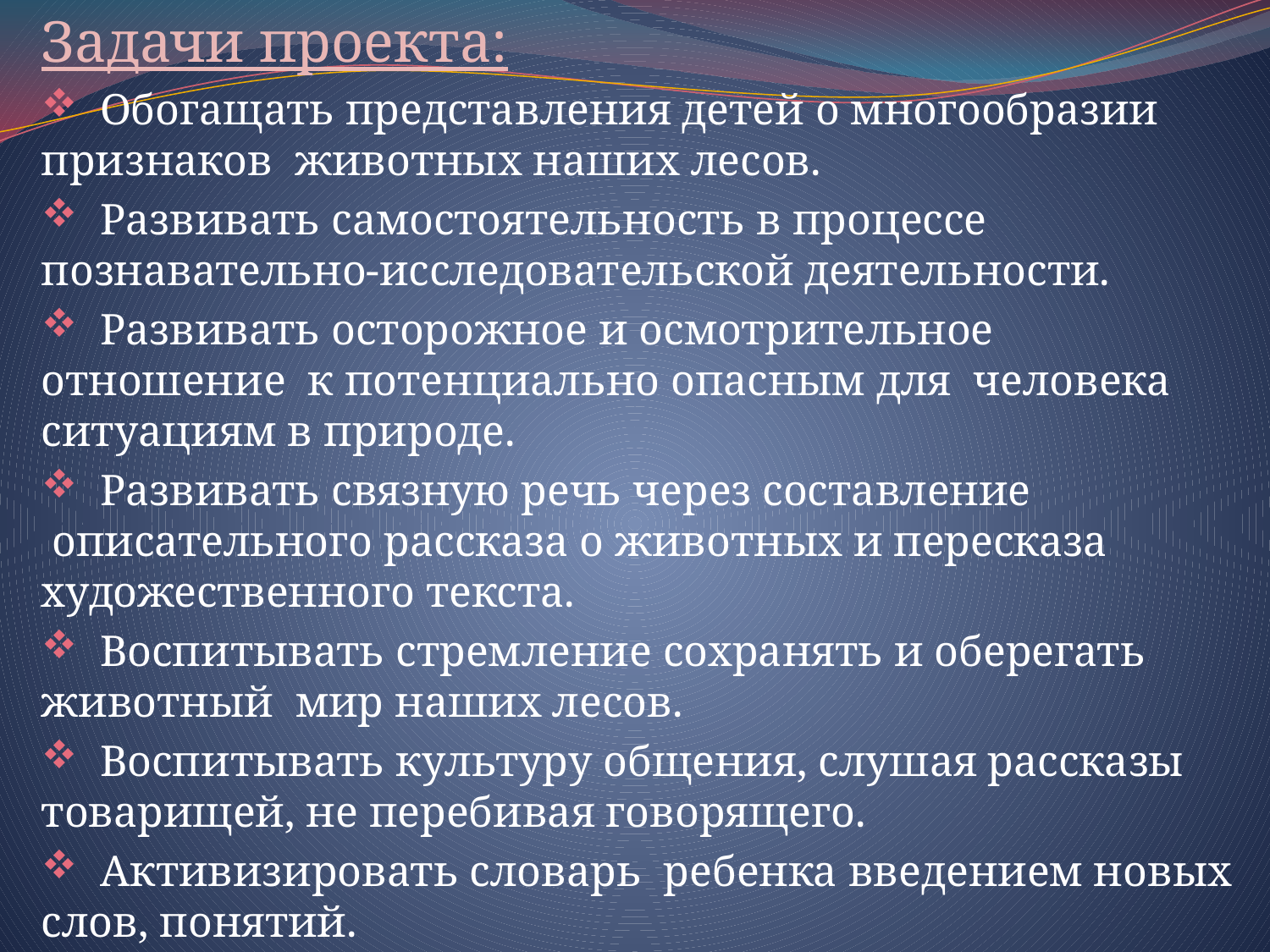

Задачи проекта:
  Обогащать представления детей о многообразии признаков  животных наших лесов.
  Развивать самостоятельность в процессе познавательно-исследовательской деятельности.
  Развивать осторожное и осмотрительное отношение  к потенциально опасным для  человека ситуациям в природе.
  Развивать связную речь через составление  описательного рассказа о животных и пересказа художественного текста.
  Воспитывать стремление сохранять и оберегать животный  мир наших лесов.
  Воспитывать культуру общения, слушая рассказы товарищей, не перебивая говорящего.
  Активизировать словарь  ребенка введением новых слов, понятий.
  Воспитывать уважение и любовь к животным леса.